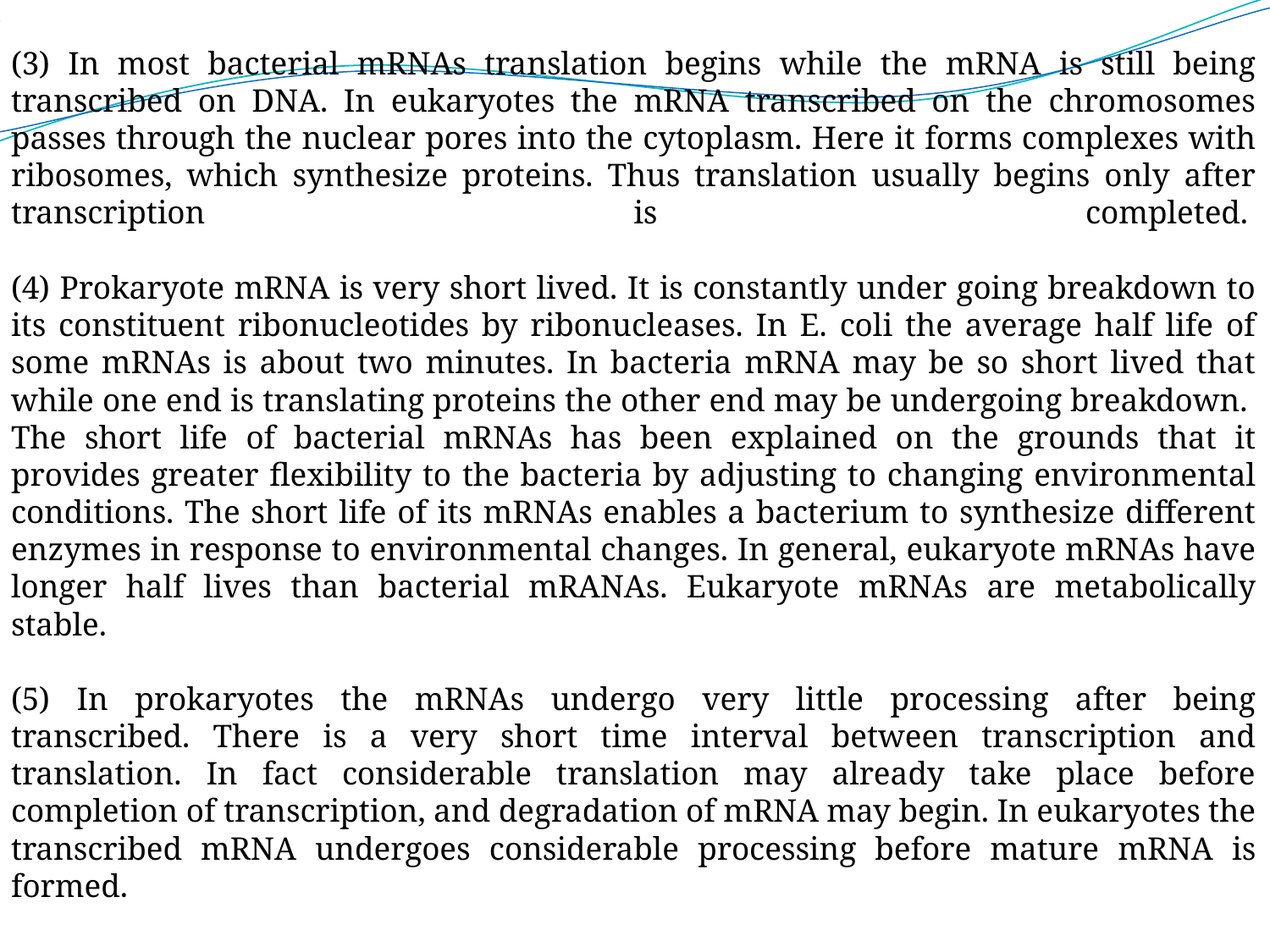

(3) In most bacterial mRNAs translation begins while the mRNA is still being transcribed on DNA. In eukaryotes the mRNA transcribed on the chromosomes passes through the nuclear pores into the cytoplasm. Here it forms complexes with ribosomes, which synthesize proteins. Thus translation usually begins only after transcription is completed. 
(4) Prokaryote mRNA is very short lived. It is constantly under going breakdown to its constituent ribonucleotides by ribonucleases. In E. coli the average half life of some mRNAs is about two minutes. In bacteria mRNA may be so short lived that while one end is translating proteins the other end may be undergoing breakdown. 
The short life of bacterial mRNAs has been explained on the grounds that it provides greater flexibility to the bacteria by adjusting to changing environmental conditions. The short life of its mRNAs enables a bacterium to synthesize different enzymes in response to environmental changes. In general, eukaryote mRNAs have longer half lives than bacterial mRANAs. Eukaryote mRNAs are metabolically stable. 
(5) In prokaryotes the mRNAs undergo very little processing after being transcribed. There is a very short time interval between transcription and translation. In fact considerable translation may already take place before completion of transcription, and degradation of mRNA may begin. In eukaryotes the transcribed mRNA undergoes considerable processing before mature mRNA is formed.

#